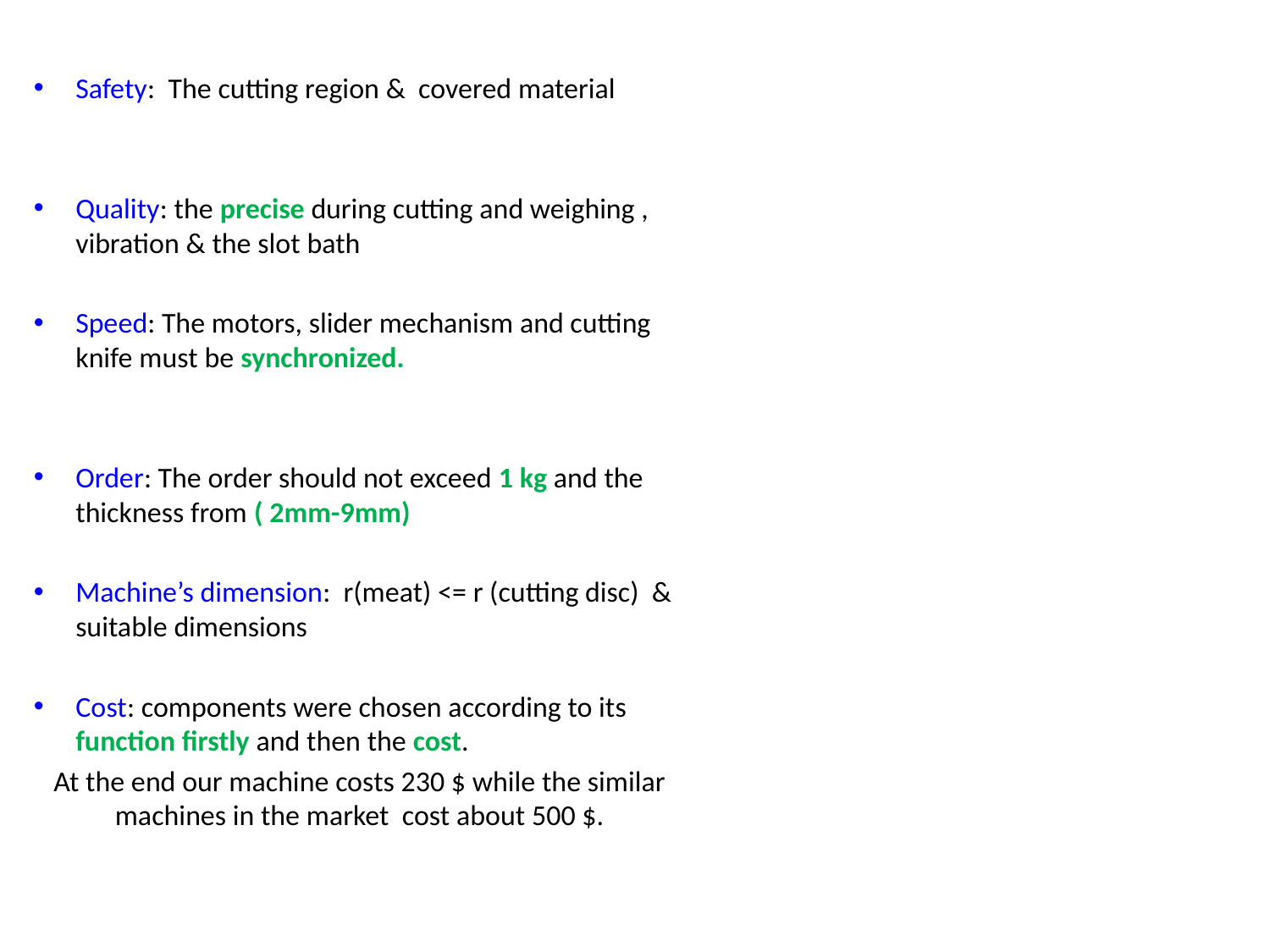

Safety:  The cutting region &  covered material

Quality: the precise during cutting and weighing , vibration & the slot bath

Speed: The motors, slider mechanism and cutting knife must be synchronized.

Order: The order should not exceed 1 kg and the thickness from ( 2mm-9mm)

Machine’s dimension:  r(meat) <= r (cutting disc)  & suitable dimensions

Cost: components were chosen according to its function firstly and then the cost.
At the end our machine costs 230 $ while the similar machines in the market  cost about 500 $.